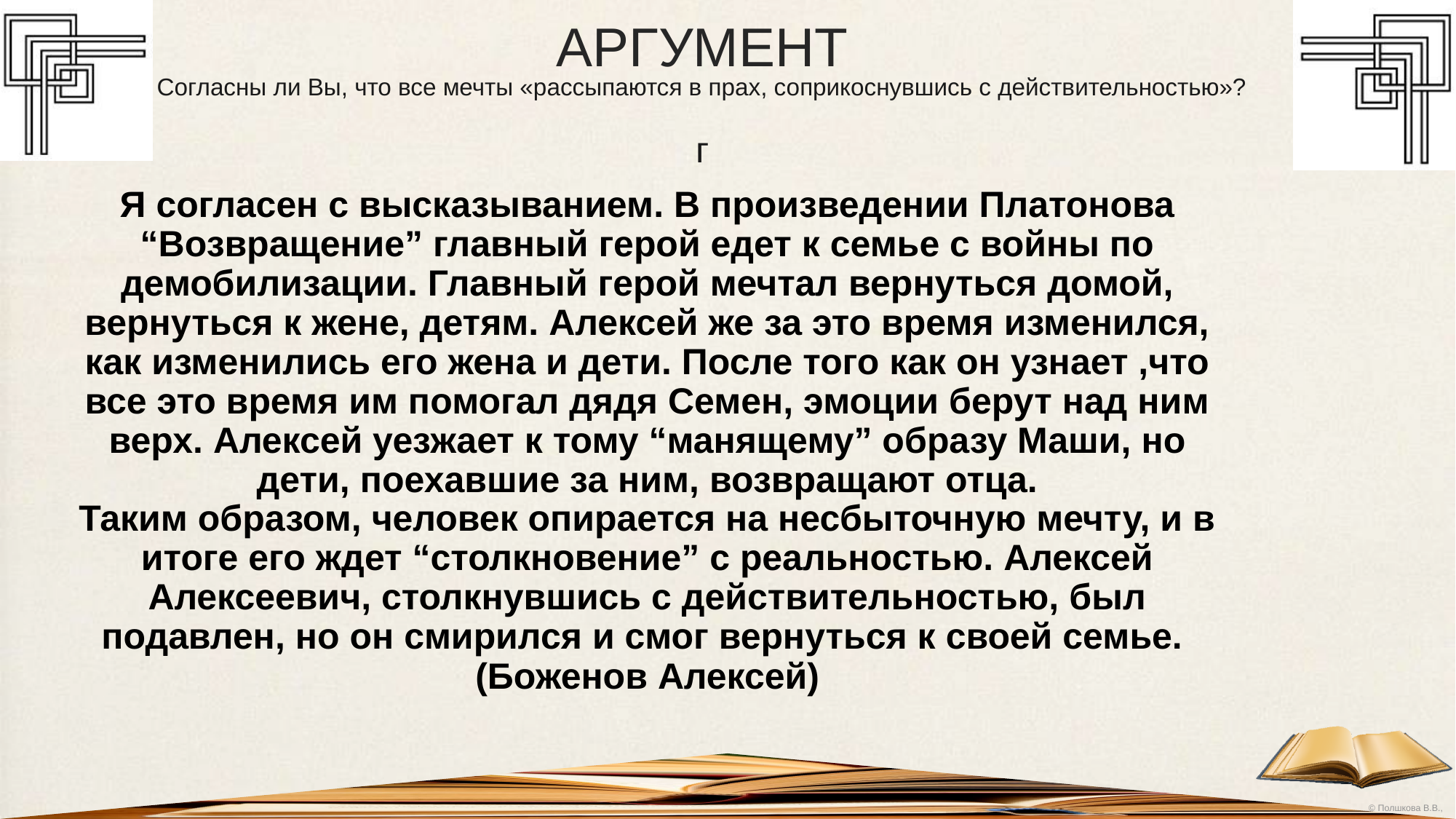

# АРГУМЕНТ Согласны ли Вы, что все мечты «рассыпаются в прах, соприкоснувшись с действительностью»? г
Я согласен с высказыванием. В произведении Платонова “Возвращение” главный герой едет к семье с войны по демобилизации. Главный герой мечтал вернуться домой, вернуться к жене, детям. Алексей же за это время изменился, как изменились его жена и дети. После того как он узнает ,что все это время им помогал дядя Семен, эмоции берут над ним верх. Алексей уезжает к тому “манящему” образу Маши, но дети, поехавшие за ним, возвращают отца.
Таким образом, человек опирается на несбыточную мечту, и в итоге его ждет “столкновение” с реальностью. Алексей Алексеевич, столкнувшись с действительностью, был подавлен, но он смирился и смог вернуться к своей семье.
(Боженов Алексей)